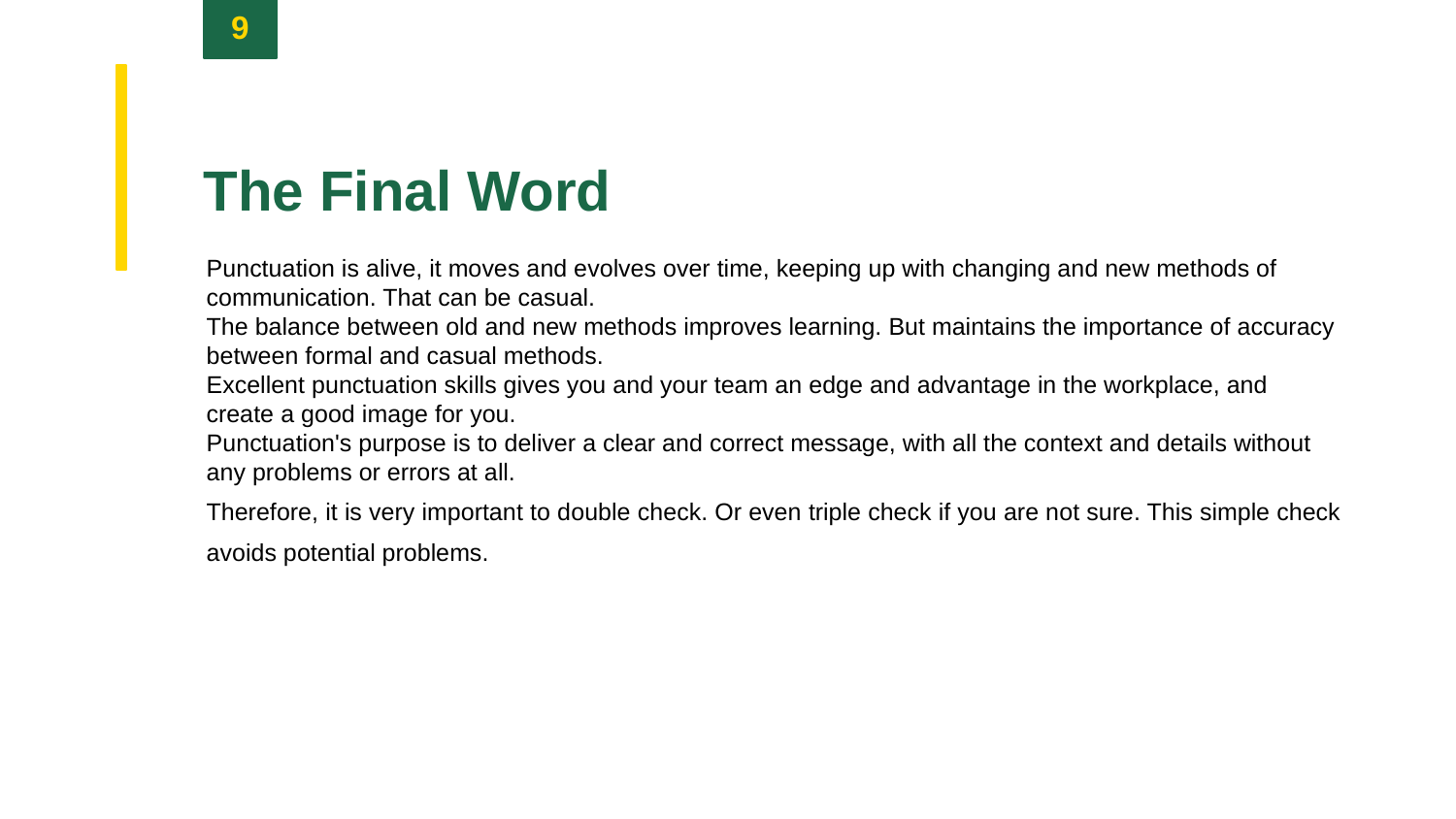

9

The Final Word
Punctuation is alive, it moves and evolves over time, keeping up with changing and new methods of communication. That can be casual.
The balance between old and new methods improves learning. But maintains the importance of accuracy between formal and casual methods.
Excellent punctuation skills gives you and your team an edge and advantage in the workplace, and create a good image for you.
Punctuation's purpose is to deliver a clear and correct message, with all the context and details without any problems or errors at all.
Therefore, it is very important to double check. Or even triple check if you are not sure. This simple check avoids potential problems.